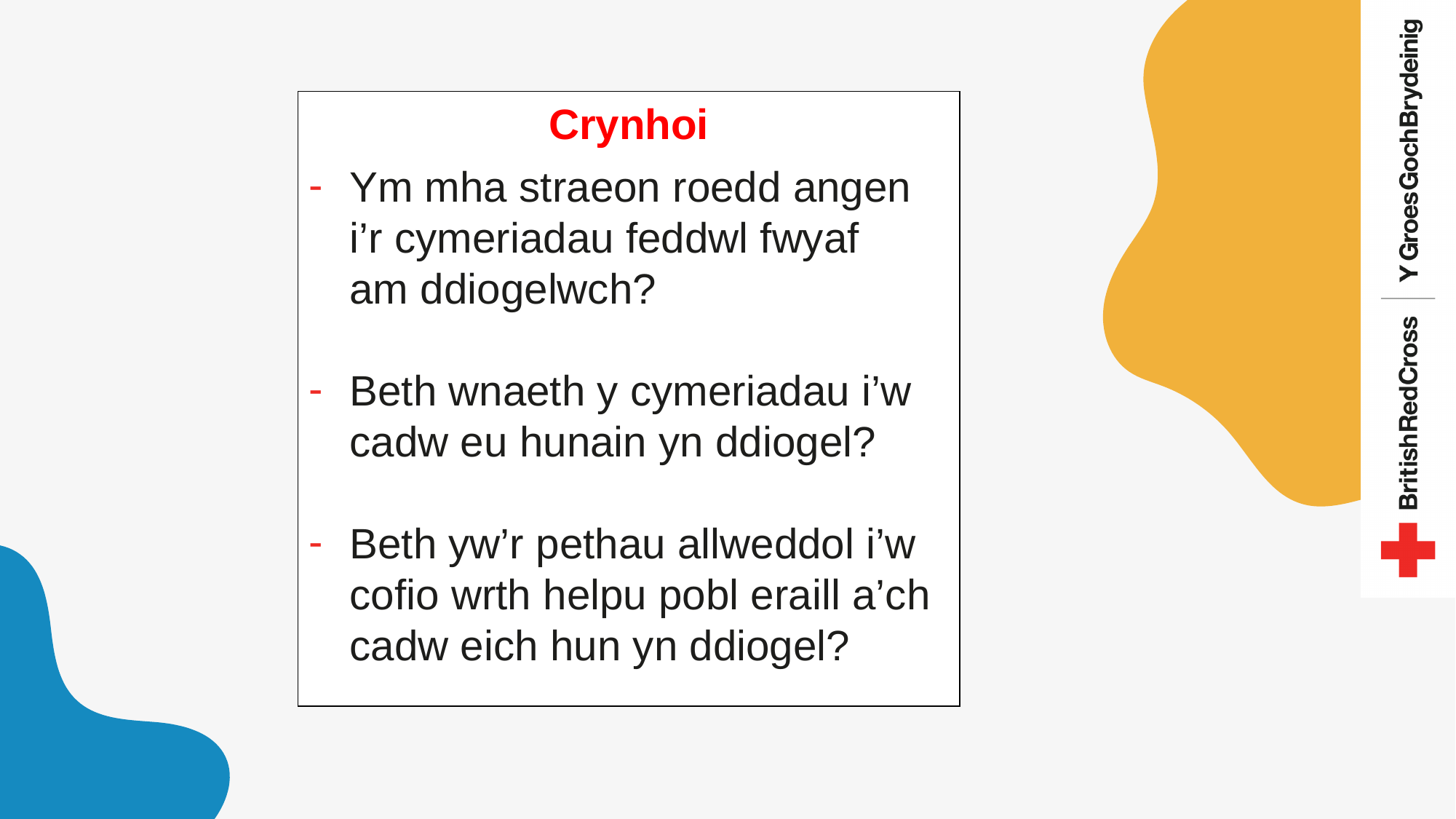

Crynhoi
Ym mha straeon roedd angen
i’r cymeriadau feddwl fwyaf
am ddiogelwch?

Beth wnaeth y cymeriadau i’w
cadw eu hunain yn ddiogel?

Beth yw’r pethau allweddol i’w
cofio wrth helpu pobl eraill a’ch
cadw eich hun yn ddiogel?